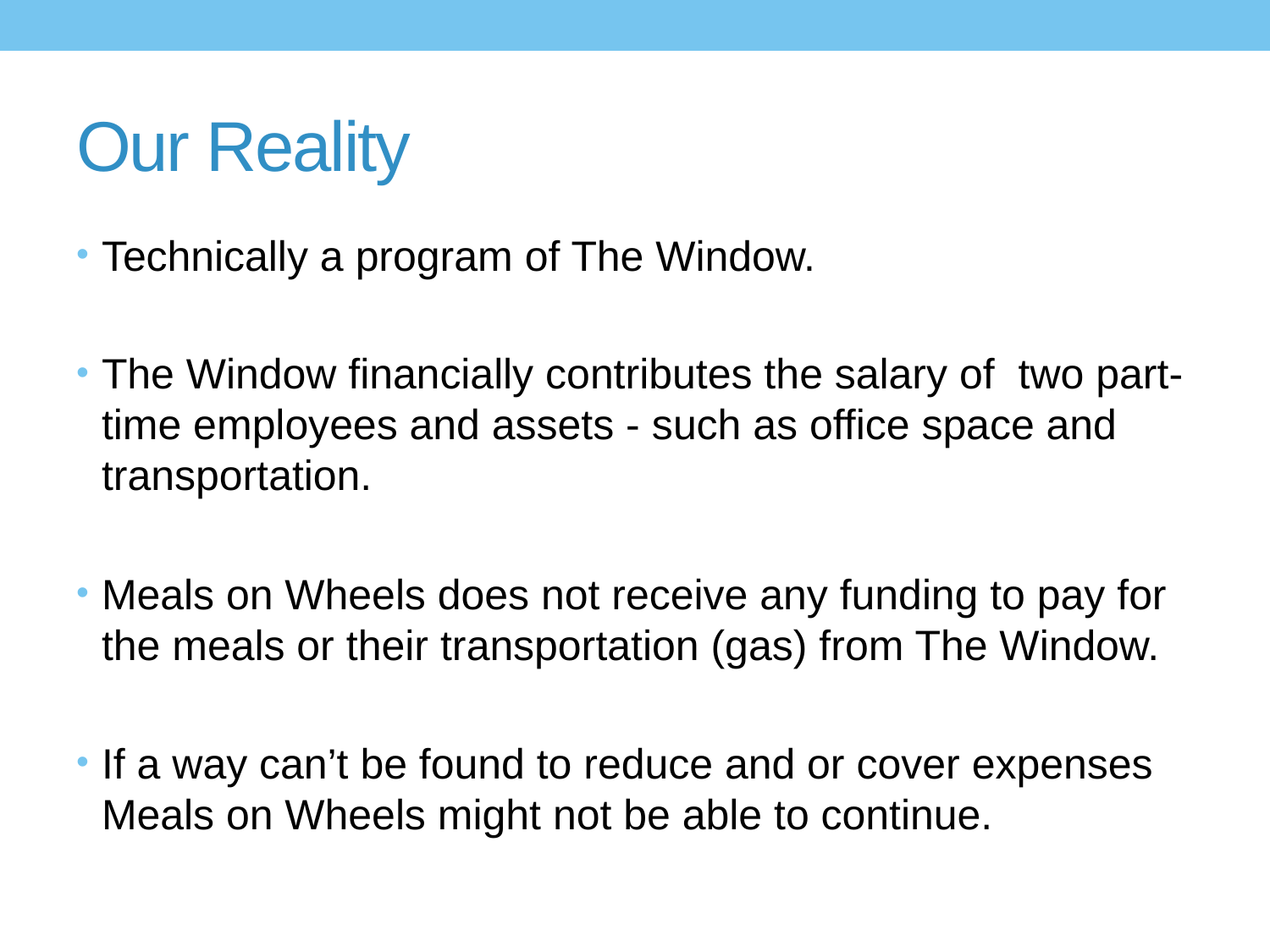

# Our Reality
Technically a program of The Window.

The Window financially contributes the salary of  two part-time employees and assets - such as office space and transportation.

Meals on Wheels does not receive any funding to pay for the meals or their transportation (gas) from The Window.

If a way can’t be found to reduce and or cover expenses Meals on Wheels might not be able to continue.